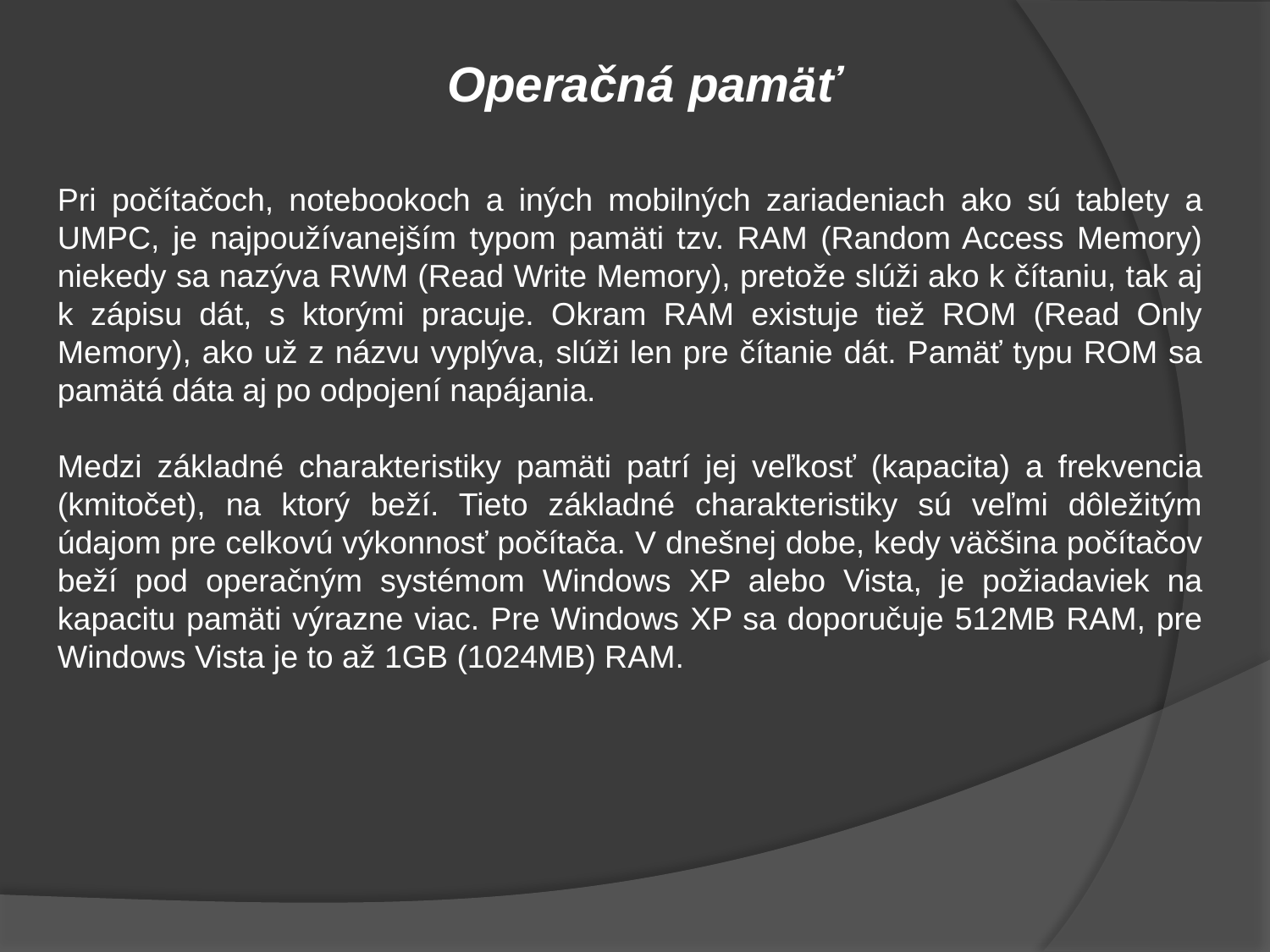

# Operačná pamäť
Pri počítačoch, notebookoch a iných mobilných zariadeniach ako sú tablety a UMPC, je najpoužívanejším typom pamäti tzv. RAM (Random Access Memory) niekedy sa nazýva RWM (Read Write Memory), pretože slúži ako k čítaniu, tak aj k zápisu dát, s ktorými pracuje. Okram RAM existuje tiež ROM (Read Only Memory), ako už z názvu vyplýva, slúži len pre čítanie dát. Pamäť typu ROM sa pamätá dáta aj po odpojení napájania.

Medzi základné charakteristiky pamäti patrí jej veľkosť (kapacita) a frekvencia (kmitočet), na ktorý beží. Tieto základné charakteristiky sú veľmi dôležitým údajom pre celkovú výkonnosť počítača. V dnešnej dobe, kedy väčšina počítačov beží pod operačným systémom Windows XP alebo Vista, je požiadaviek na kapacitu pamäti výrazne viac. Pre Windows XP sa doporučuje 512MB RAM, pre Windows Vista je to až 1GB (1024MB) RAM.